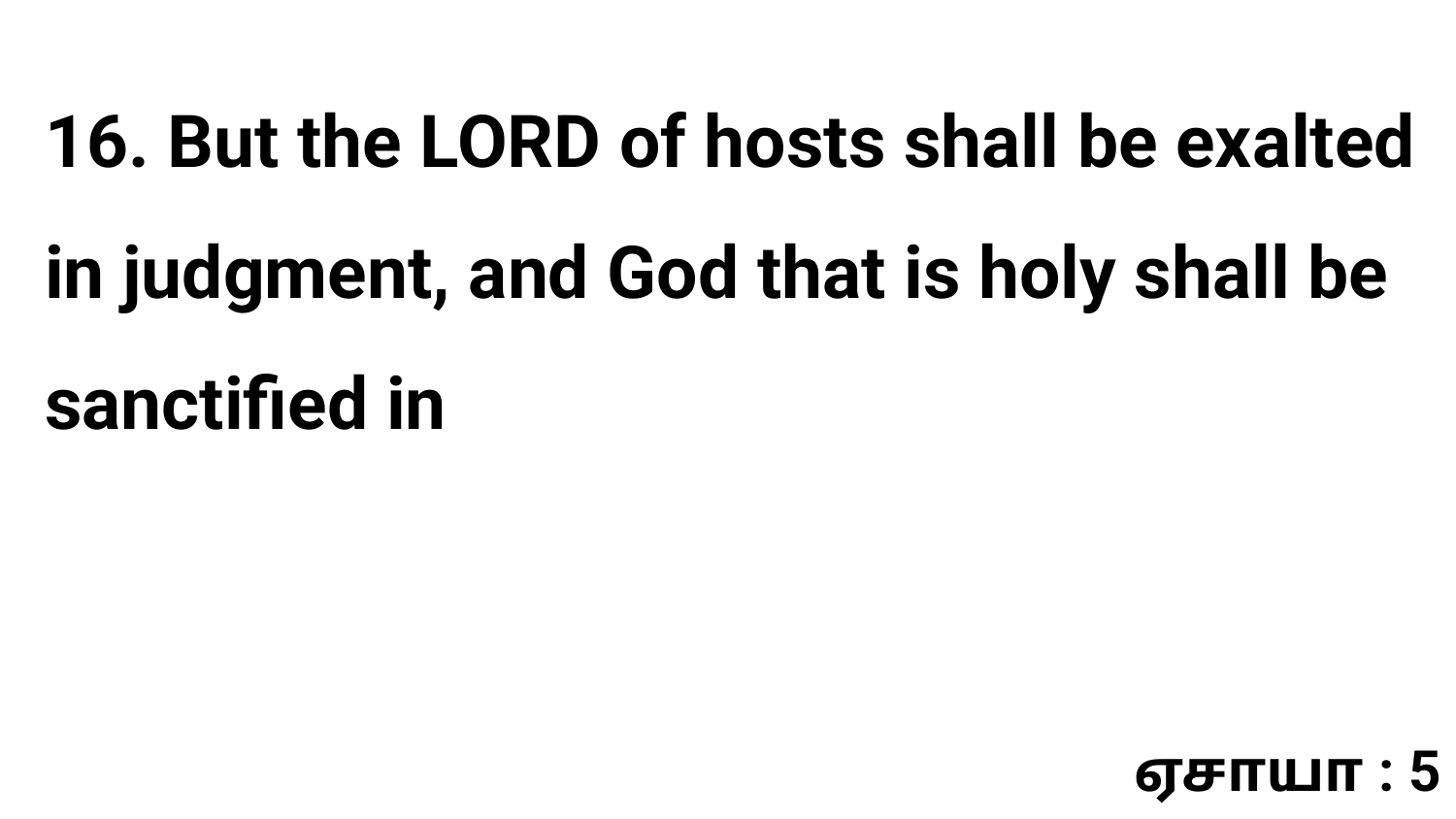

16. But the LORD of hosts shall be exalted in judgment, and God that is holy shall be sanctified in
ஏசாயா : 5